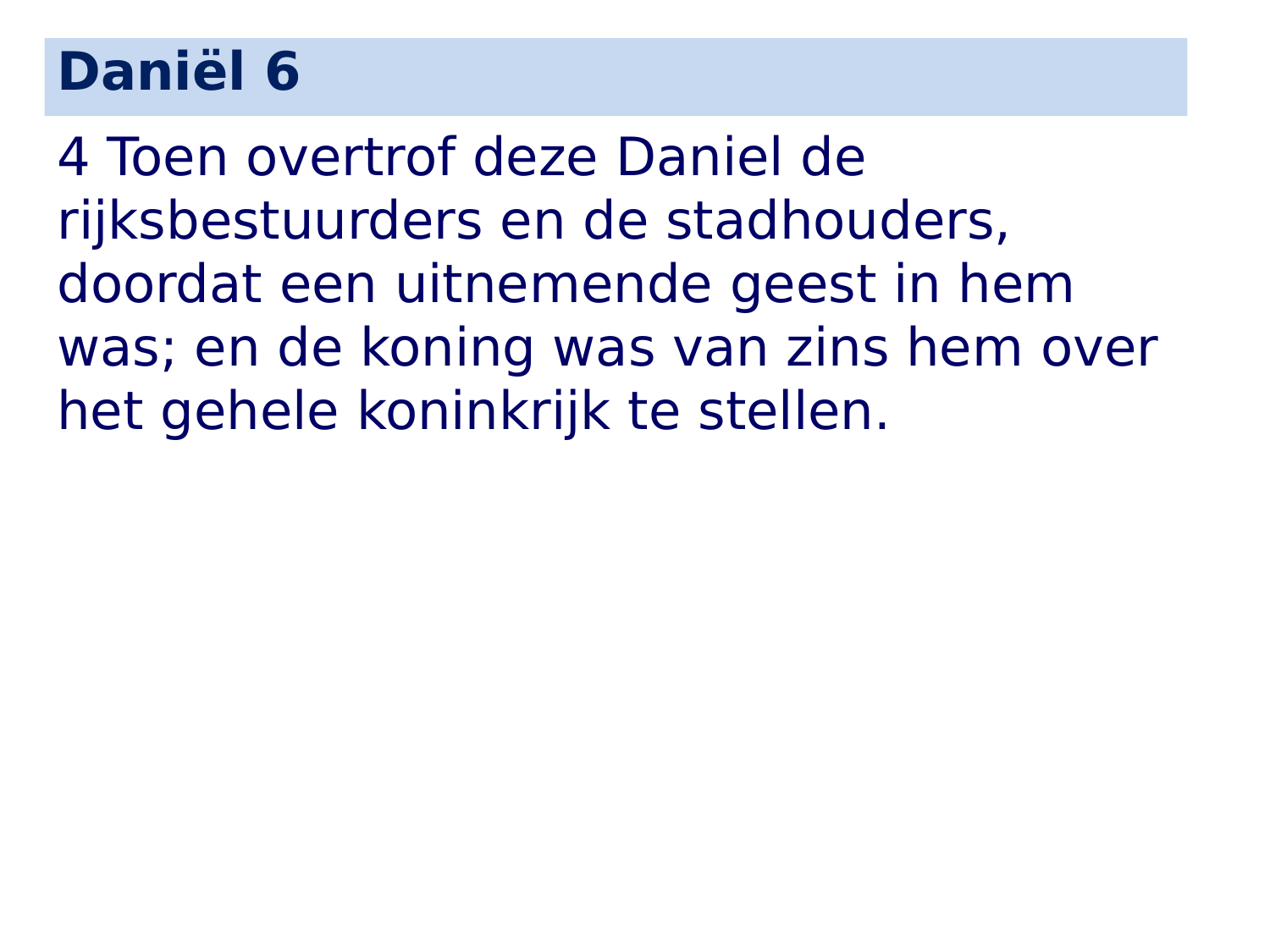

Daniël 6
4 Toen overtrof deze Daniel de rijksbestuurders en de stadhouders, doordat een uitnemende geest in hem was; en de koning was van zins hem over het gehele koninkrijk te stellen.